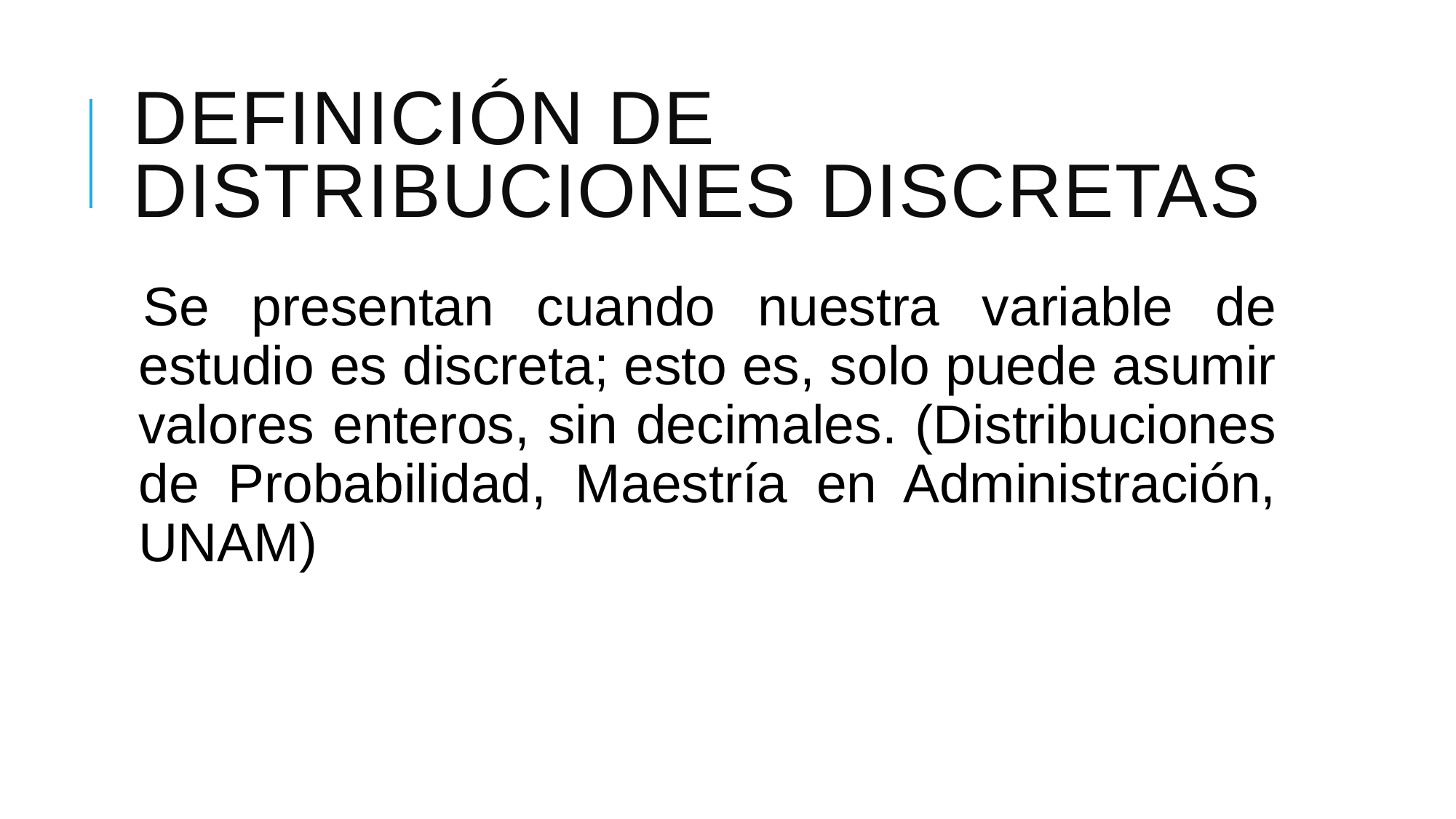

# DEFINICIÓN DE DISTRIBUCIONES DISCRETAS
Se presentan cuando nuestra variable de estudio es discreta; esto es, solo puede asumir valores enteros, sin decimales. (Distribuciones de Probabilidad, Maestría en Administración, UNAM)